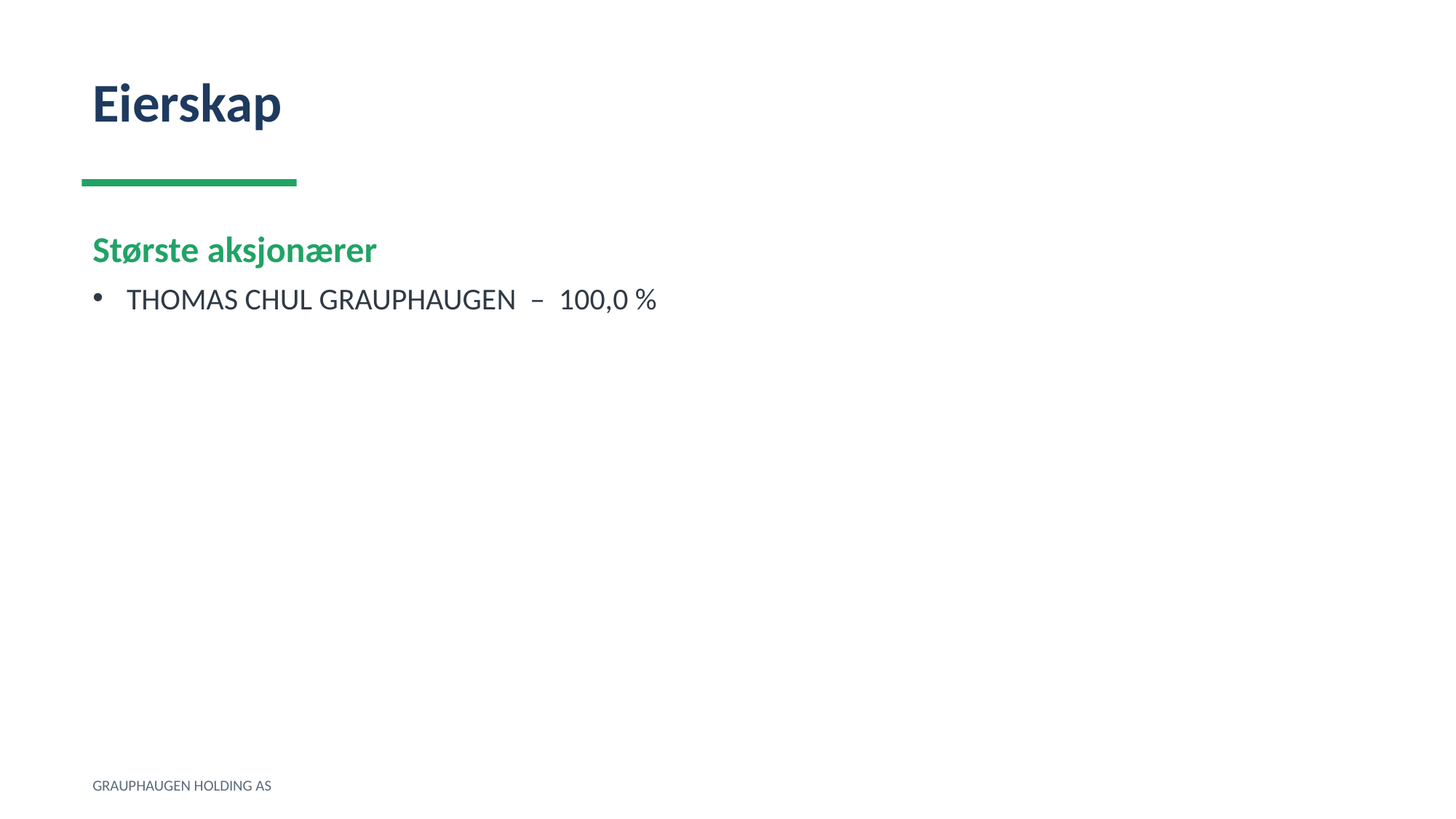

Eierskap

Største aksjonærer
THOMAS CHUL GRAUPHAUGEN  –  100,0 %
GRAUPHAUGEN HOLDING AS